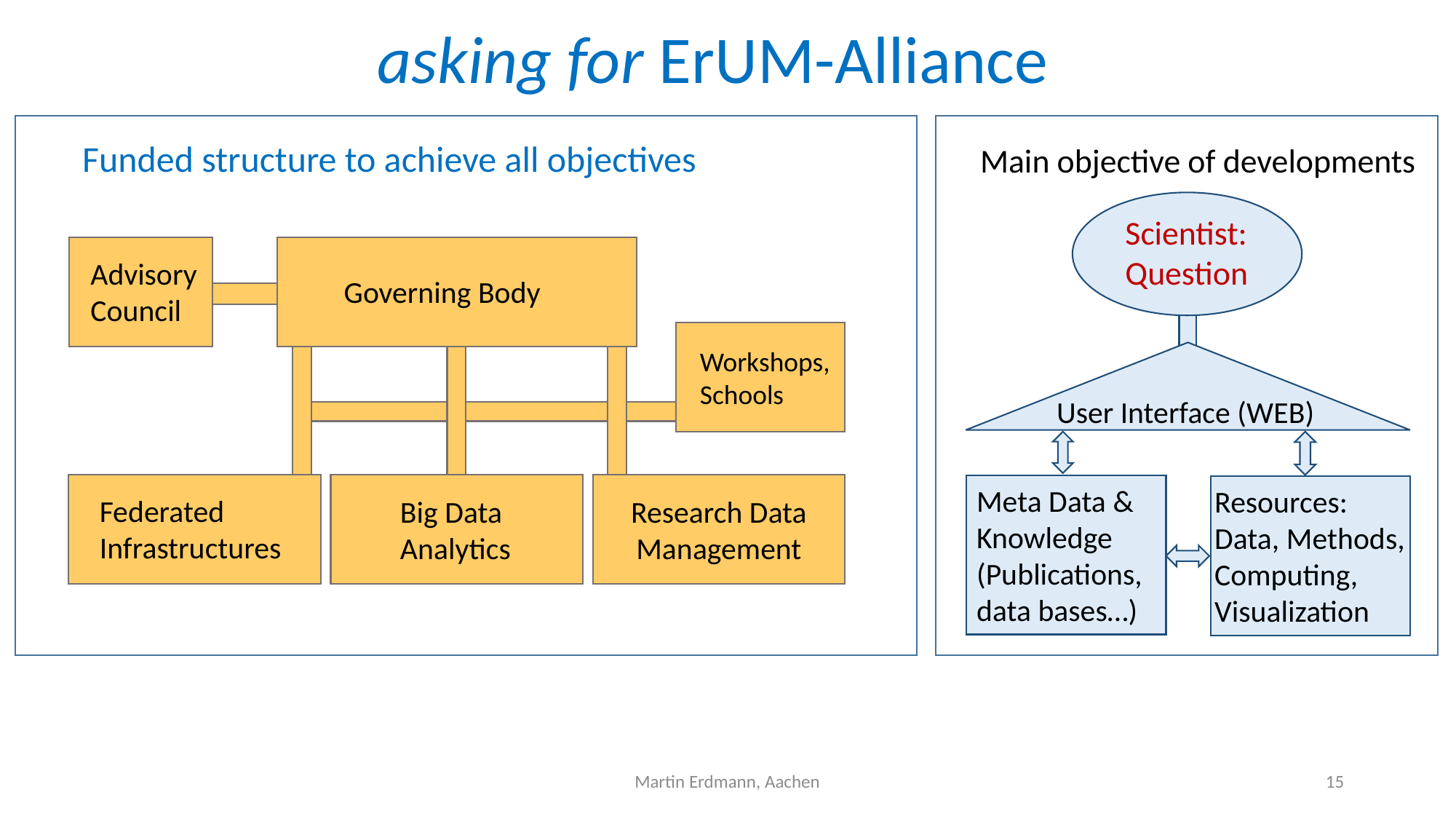

# asking for ErUM-Alliance

Funded structure to achieve all objectives
Main objective of developments

Scientist: Question

Advisory Council
Governing Body

Workshops,
Schools

User Interface (WEB)

Research Data Management

Meta Data & Knowledge (Publications, data bases…)

Resources: Data, Methods, Computing, Visualization
Federated Infrastructures
Big Data Analytics

Martin Erdmann, Aachen
15